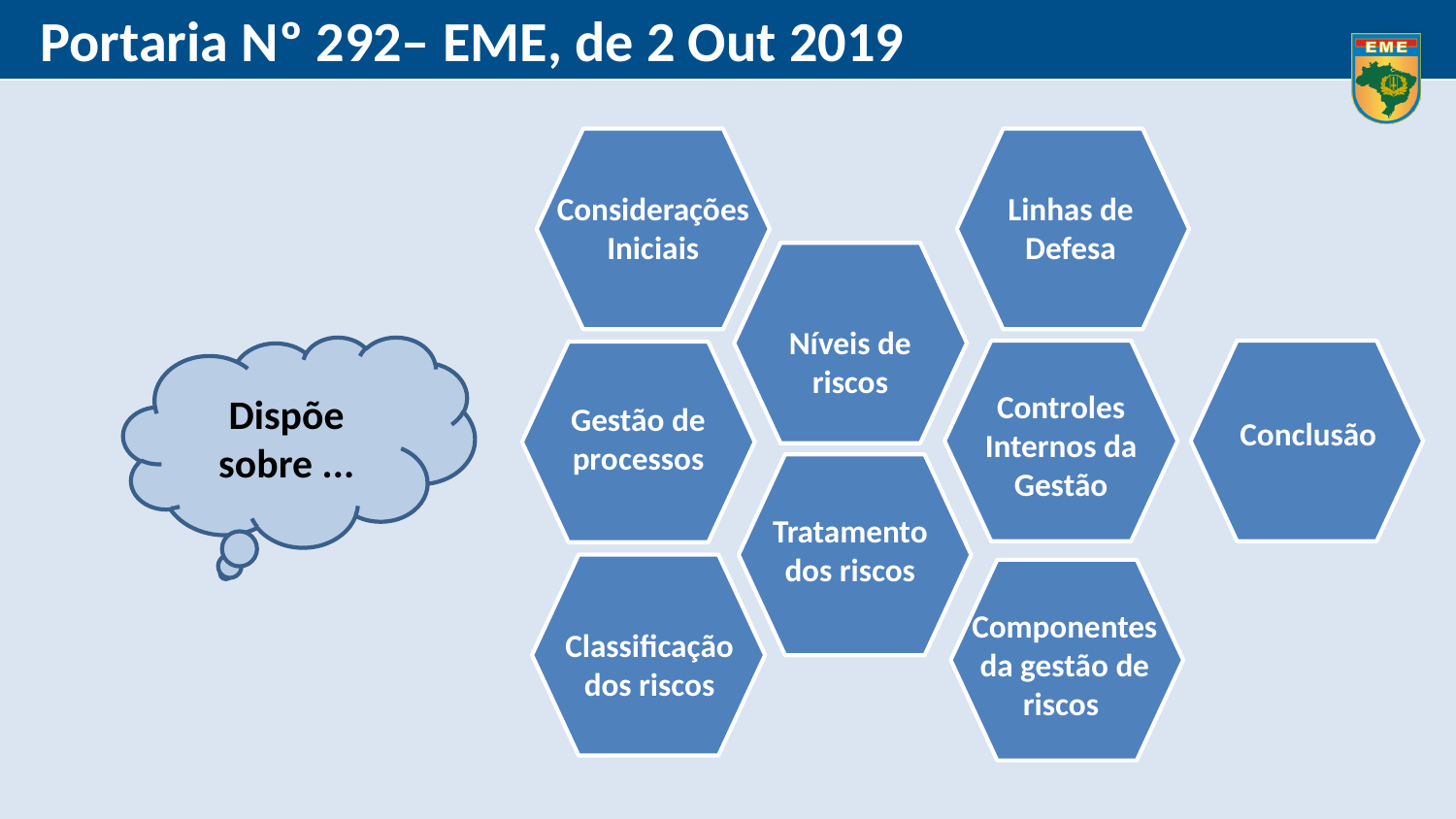

Portaria Nº 292– EME, de 2 Out 2019

Considerações Iniciais

Linhas de Defesa

Níveis de riscos

Controles Internos da Gestão

Conclusão

Gestão de processos

Tratamento dos riscos

Classificação dos riscos

Componentes da gestão de riscos
Dispõe sobre ...